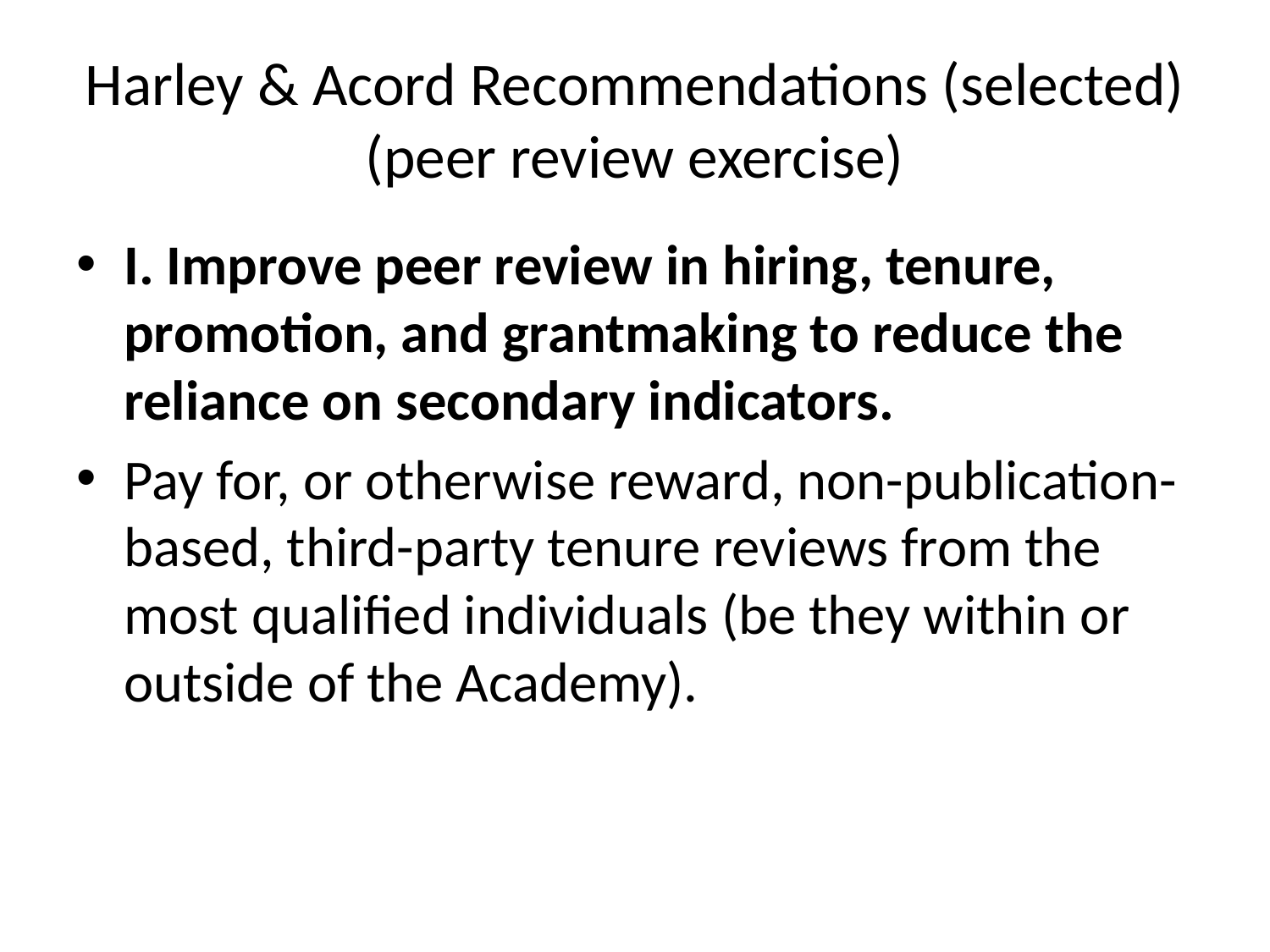

# Harley & Acord Recommendations (selected) (peer review exercise)
I. Improve peer review in hiring, tenure, promotion, and grantmaking to reduce the reliance on secondary indicators.
Pay for, or otherwise reward, non-publication-based, third-party tenure reviews from the most qualified individuals (be they within or outside of the Academy).